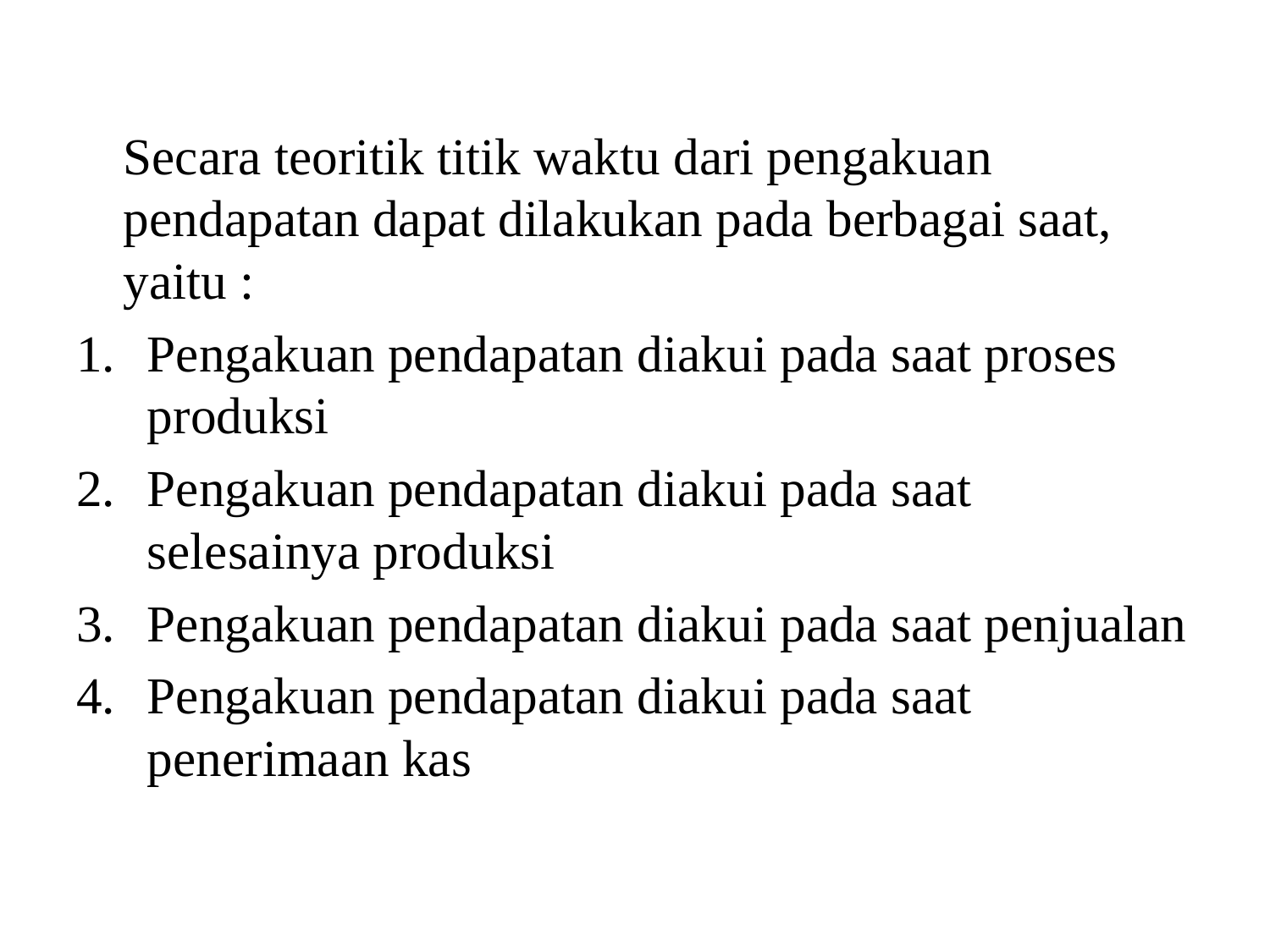

Secara teoritik titik waktu dari pengakuan pendapatan dapat dilakukan pada berbagai saat, yaitu :
Pengakuan pendapatan diakui pada saat proses produksi
Pengakuan pendapatan diakui pada saat selesainya produksi
Pengakuan pendapatan diakui pada saat penjualan
Pengakuan pendapatan diakui pada saat penerimaan kas